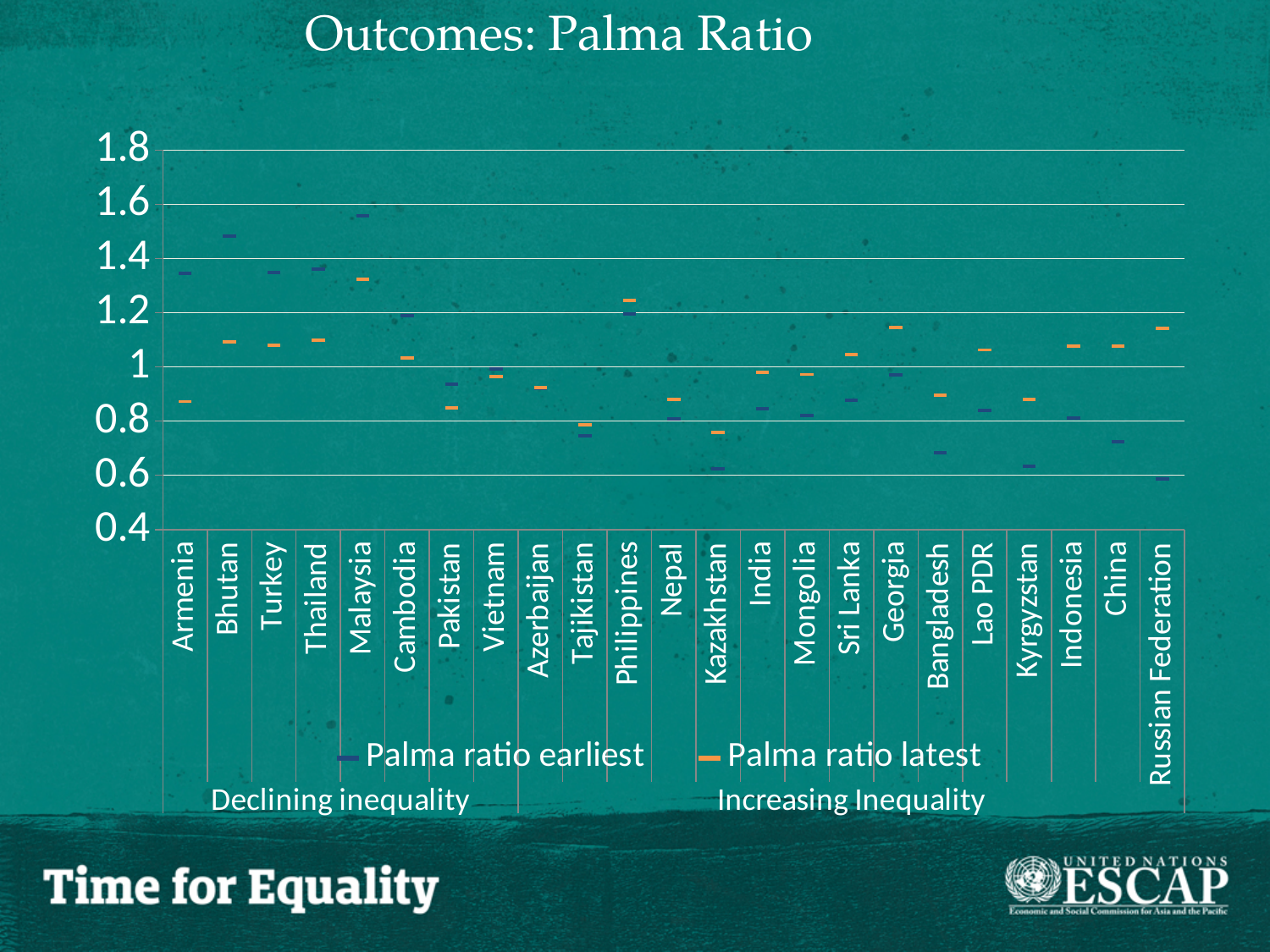

### Chart: Outcomes: Palma Ratio

| Category | Palma ratio earliest | Palma ratio latest |
|---|---|---|
| Armenia | 1.346330275229358 | 0.87231227257691 |
| Bhutan | 1.483412322274882 | 1.092750533049041 |
| Turkey | 1.348739495798319 | 1.079626972740316 |
| Thailand | 1.360015319800843 | 1.098546614675647 |
| Malaysia | 1.557310652085865 | 1.323529411764706 |
| Cambodia | 1.187972632337054 | 1.032202216066482 |
| Pakistan | 0.937563280458994 | 0.847981770833333 |
| Vietnam | 0.992120589242891 | 0.964114832535886 |
| Azerbaijan | 0.921922945789294 | 0.922480620155039 |
| Tajikistan | 0.744448020598648 | 0.787495950761257 |
| Philippines | 1.195398100803506 | 1.244263508512213 |
| Nepal | 0.808276753960556 | 0.879310344827586 |
| Kazakhstan | 0.62515299877601 | 0.757092763787058 |
| India | 0.844663382594417 | 0.98058583106267 |
| Mongolia | 0.819435325016415 | 0.972250770811922 |
| Sri Lanka | 0.877449352374627 | 1.046706169397003 |
| Georgia | 0.970465601111883 | 1.145886654478976 |
| Bangladesh | 0.684078823897404 | 0.896517412935324 |
| Lao PDR | 0.84071661237785 | 1.062718990889979 |
| Kyrgyzstan | 0.633870005963029 | 0.881310598462053 |
| Indonesia | 0.810608525870485 | 1.076285215291501 |
| China | 0.724334600760456 | 1.076094759511845 |
| Russian Federation | 0.585314474872104 | 1.141621621621621 |